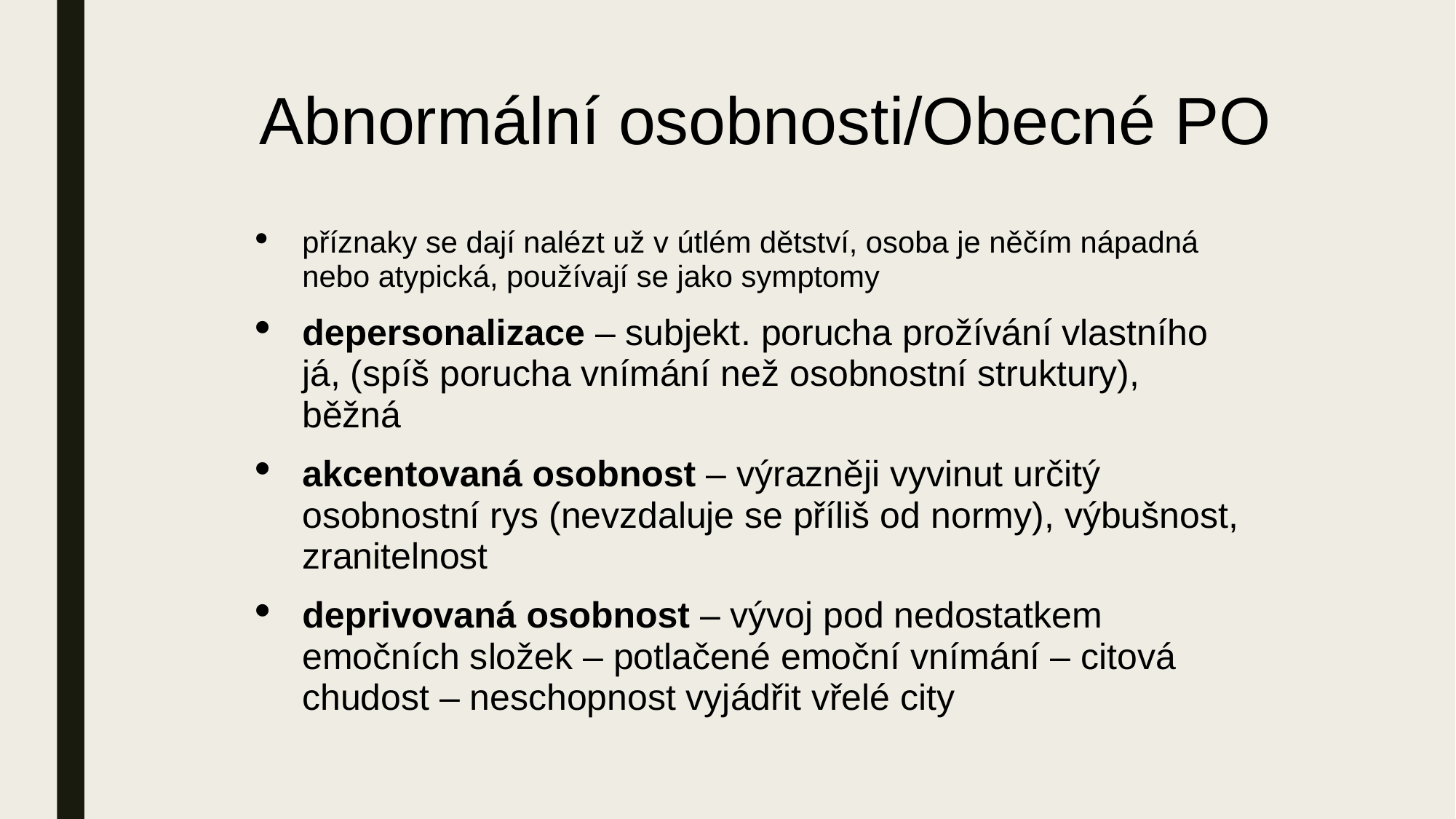

# Abnormální osobnosti/Obecné PO
příznaky se dají nalézt už v útlém dětství, osoba je něčím nápadná nebo atypická, používají se jako symptomy
depersonalizace – subjekt. porucha prožívání vlastního já, (spíš porucha vnímání než osobnostní struktury), běžná
akcentovaná osobnost – výrazněji vyvinut určitý osobnostní rys (nevzdaluje se příliš od normy), výbušnost, zranitelnost
deprivovaná osobnost – vývoj pod nedostatkem emočních složek – potlačené emoční vnímání – citová chudost – neschopnost vyjádřit vřelé city